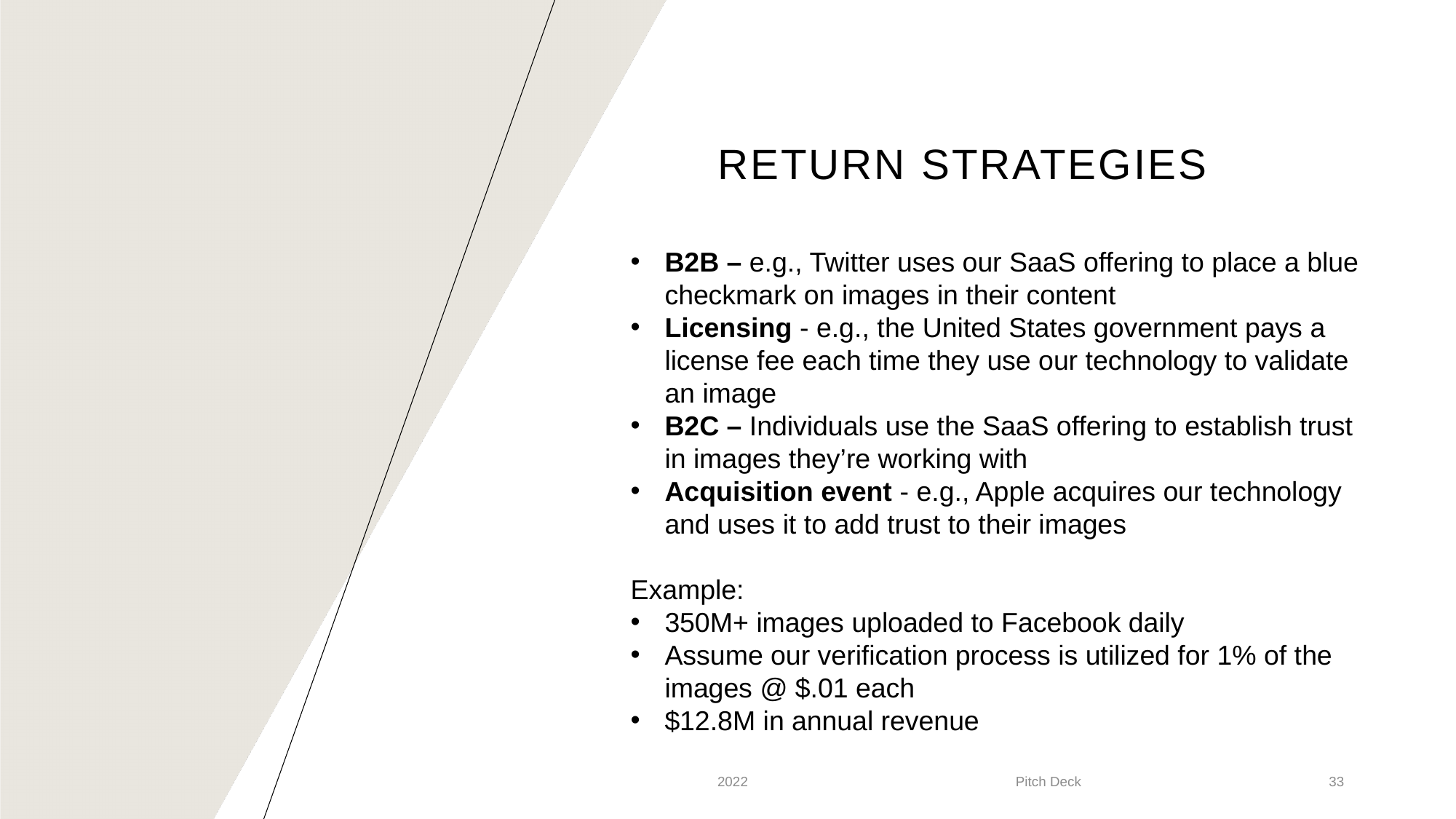

# return strategies
B2B – e.g., Twitter uses our SaaS offering to place a blue checkmark on images in their content
Licensing - e.g., the United States government pays a license fee each time they use our technology to validate an image
B2C – Individuals use the SaaS offering to establish trust in images they’re working with
Acquisition event - e.g., Apple acquires our technology and uses it to add trust to their images

Example:
350M+ images uploaded to Facebook daily
Assume our verification process is utilized for 1% of the images @ $.01 each
$12.8M in annual revenue

2022
Pitch Deck
33